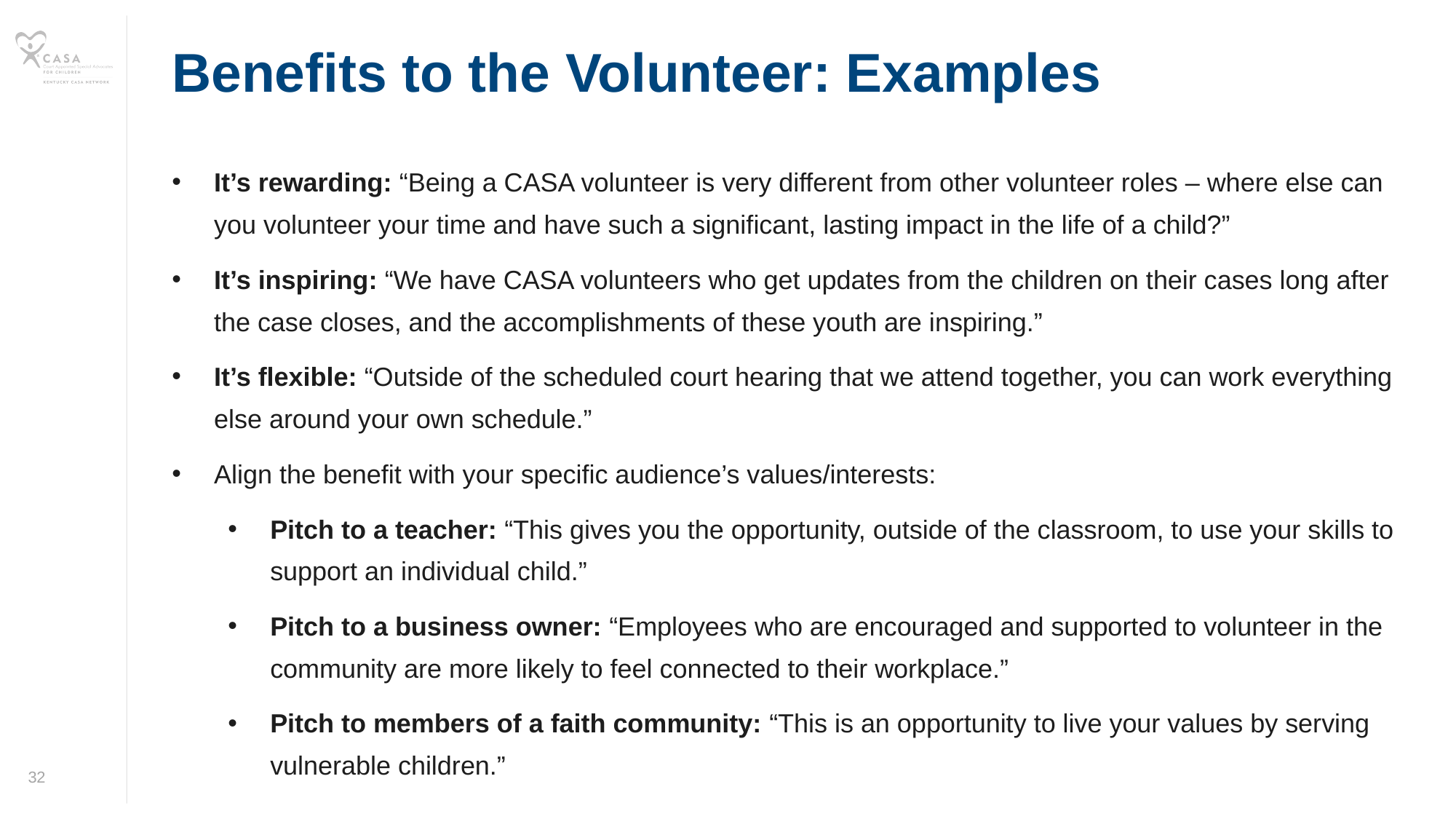

Benefits to the Volunteer: Examples
It’s rewarding: “Being a CASA volunteer is very different from other volunteer roles – where else can you volunteer your time and have such a significant, lasting impact in the life of a child?”
It’s inspiring: “We have CASA volunteers who get updates from the children on their cases long after the case closes, and the accomplishments of these youth are inspiring.”
It’s flexible: “Outside of the scheduled court hearing that we attend together, you can work everything else around your own schedule.”
Align the benefit with your specific audience’s values/interests:
Pitch to a teacher: “This gives you the opportunity, outside of the classroom, to use your skills to support an individual child.”
Pitch to a business owner: “Employees who are encouraged and supported to volunteer in the community are more likely to feel connected to their workplace.”
Pitch to members of a faith community: “This is an opportunity to live your values by serving vulnerable children.”